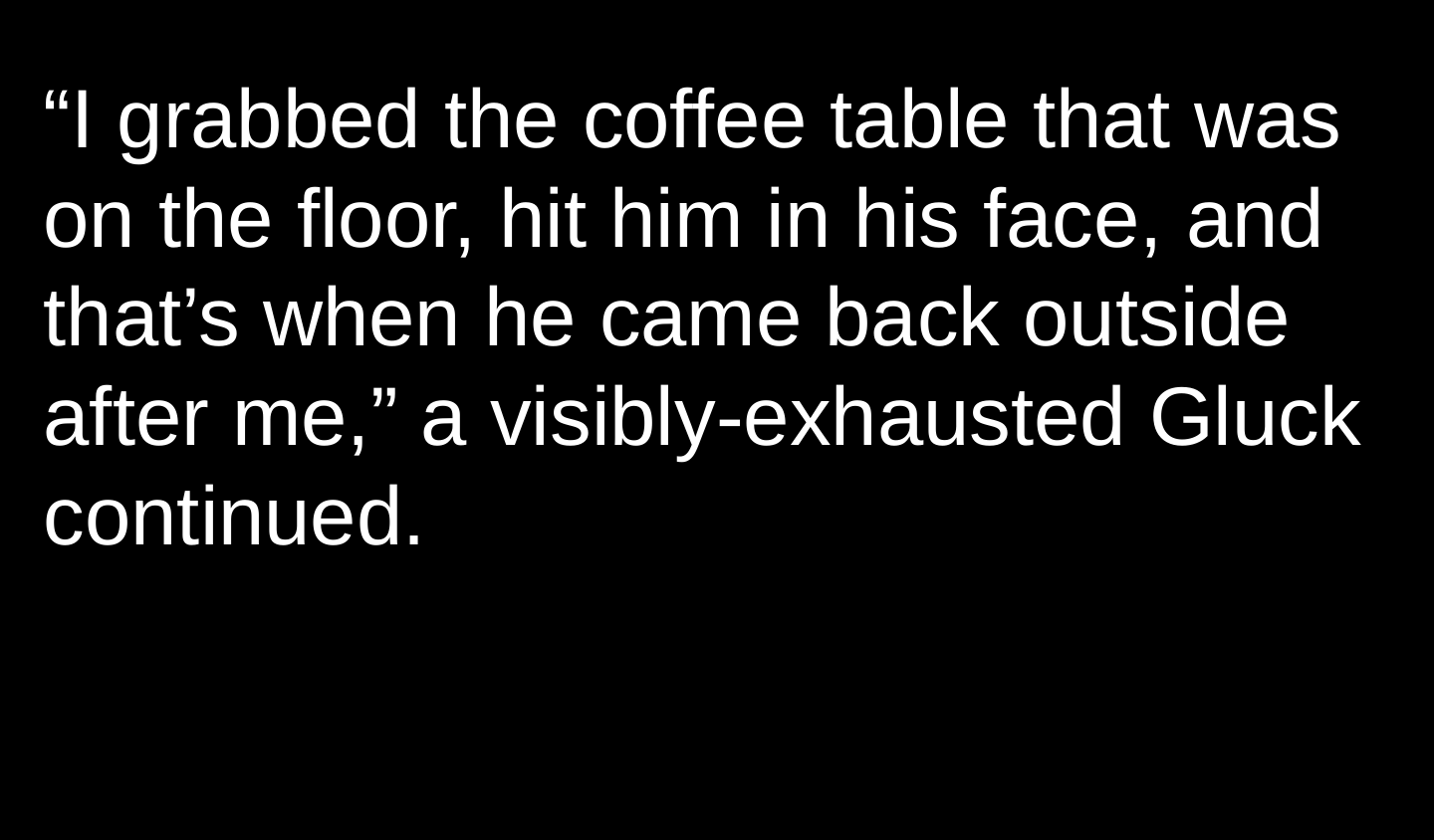

“I grabbed the coffee table that was on the floor, hit him in his face, and that’s when he came back outside after me,” a visibly-exhausted Gluck continued.